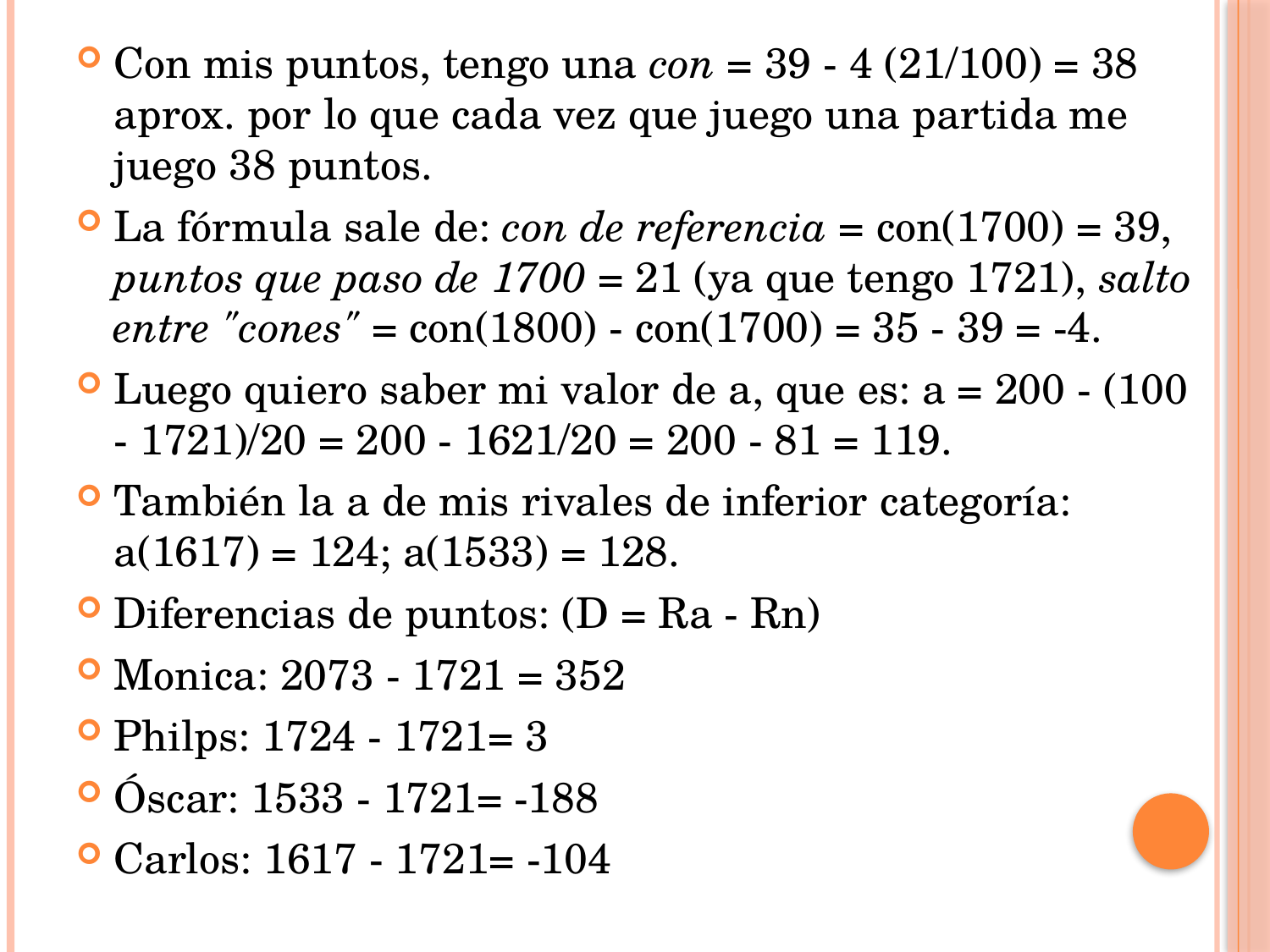

Con mis puntos, tengo una con = 39 - 4 (21/100) = 38 aprox. por lo que cada vez que juego una partida me juego 38 puntos.
La fórmula sale de: con de referencia = con(1700) = 39, puntos que paso de 1700 = 21 (ya que tengo 1721), salto entre "cones" = con(1800) - con(1700) = 35 - 39 = -4.
Luego quiero saber mi valor de a, que es: a = 200 - (100 - 1721)/20 = 200 - 1621/20 = 200 - 81 = 119.
También la a de mis rivales de inferior categoría: a(1617) = 124; a(1533) = 128.
Diferencias de puntos: (D = Ra - Rn)
Monica: 2073 - 1721 = 352
Philps: 1724 - 1721= 3
Óscar: 1533 - 1721= -188
Carlos: 1617 - 1721= -104